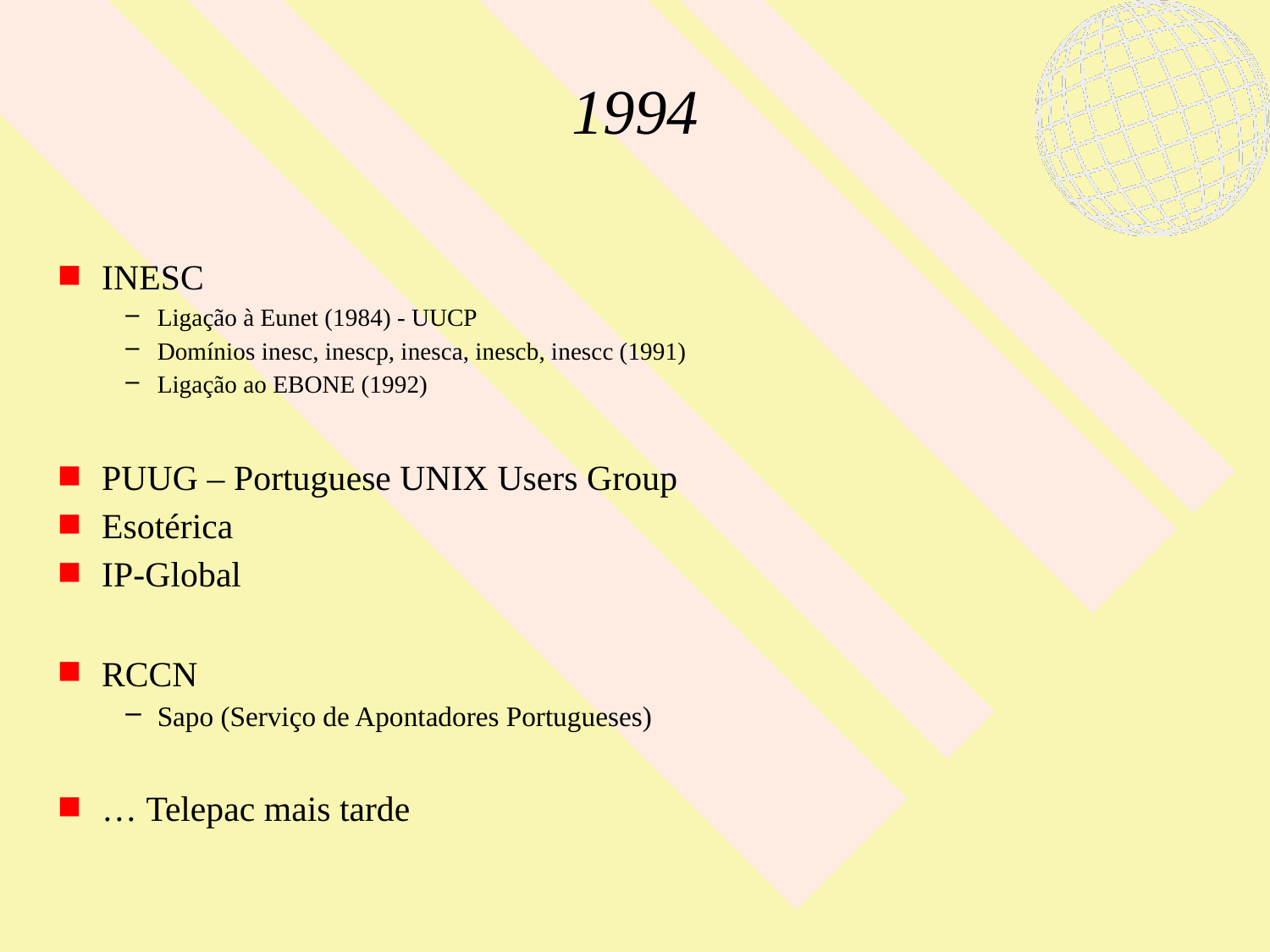

# 1994
INESC
Ligação à Eunet (1984) - UUCP
Domínios inesc, inescp, inesca, inescb, inescc (1991)
Ligação ao EBONE (1992)

PUUG – Portuguese UNIX Users Group
Esotérica
IP-Global

RCCN
Sapo (Serviço de Apontadores Portugueses)

… Telepac mais tarde